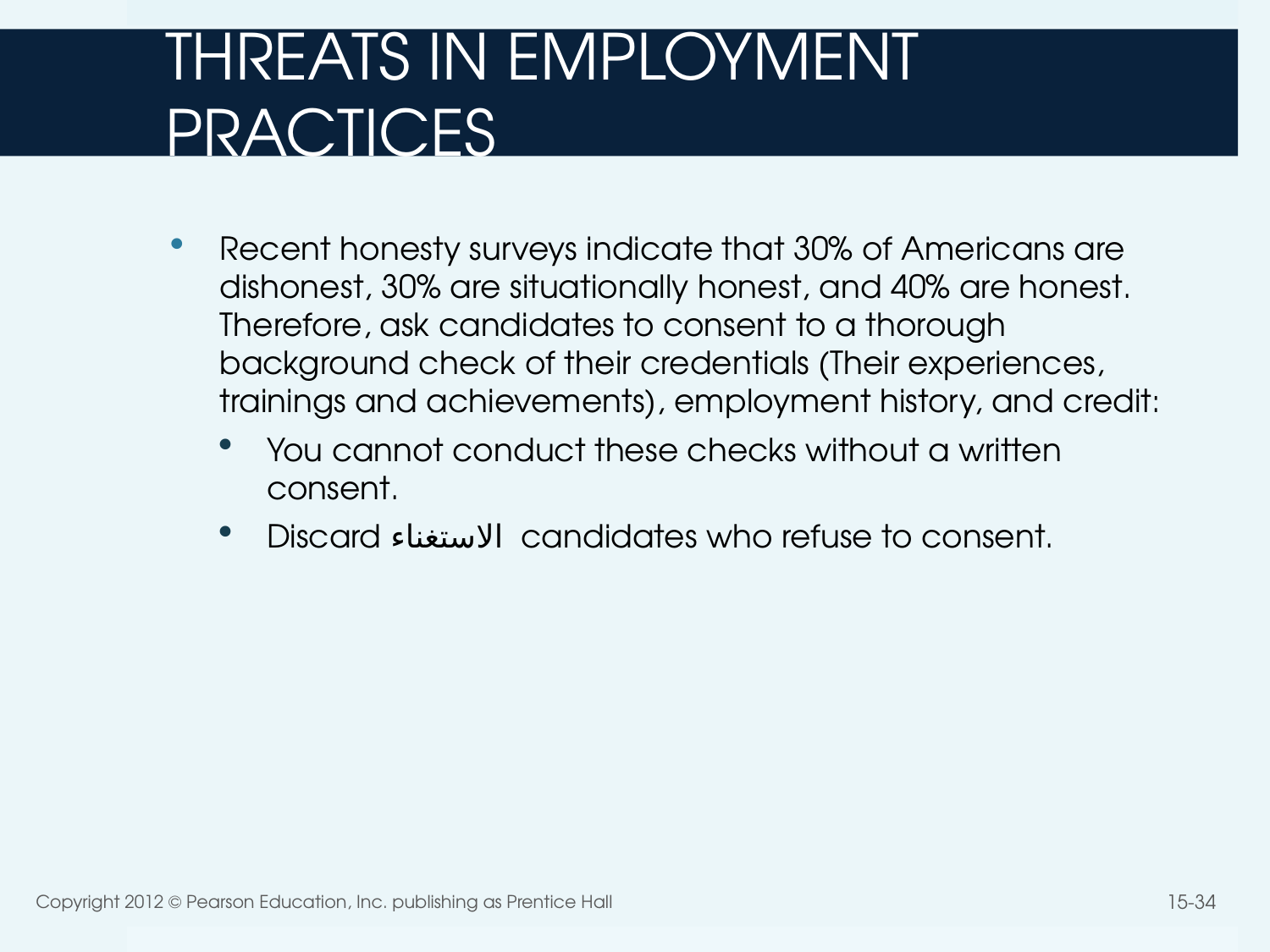

THREATS IN EMPLOYMENT PRACTICES
Recent honesty surveys indicate that 30% of Americans are dishonest, 30% are situationally honest, and 40% are honest. Therefore, ask candidates to consent to a thorough background check of their credentials (Their experiences, trainings and achievements), employment history, and credit:
You cannot conduct these checks without a written consent.
Discard الاستغناء  candidates who refuse to consent.
Copyright 2012 © Pearson Education, Inc. publishing as Prentice Hall
15-34